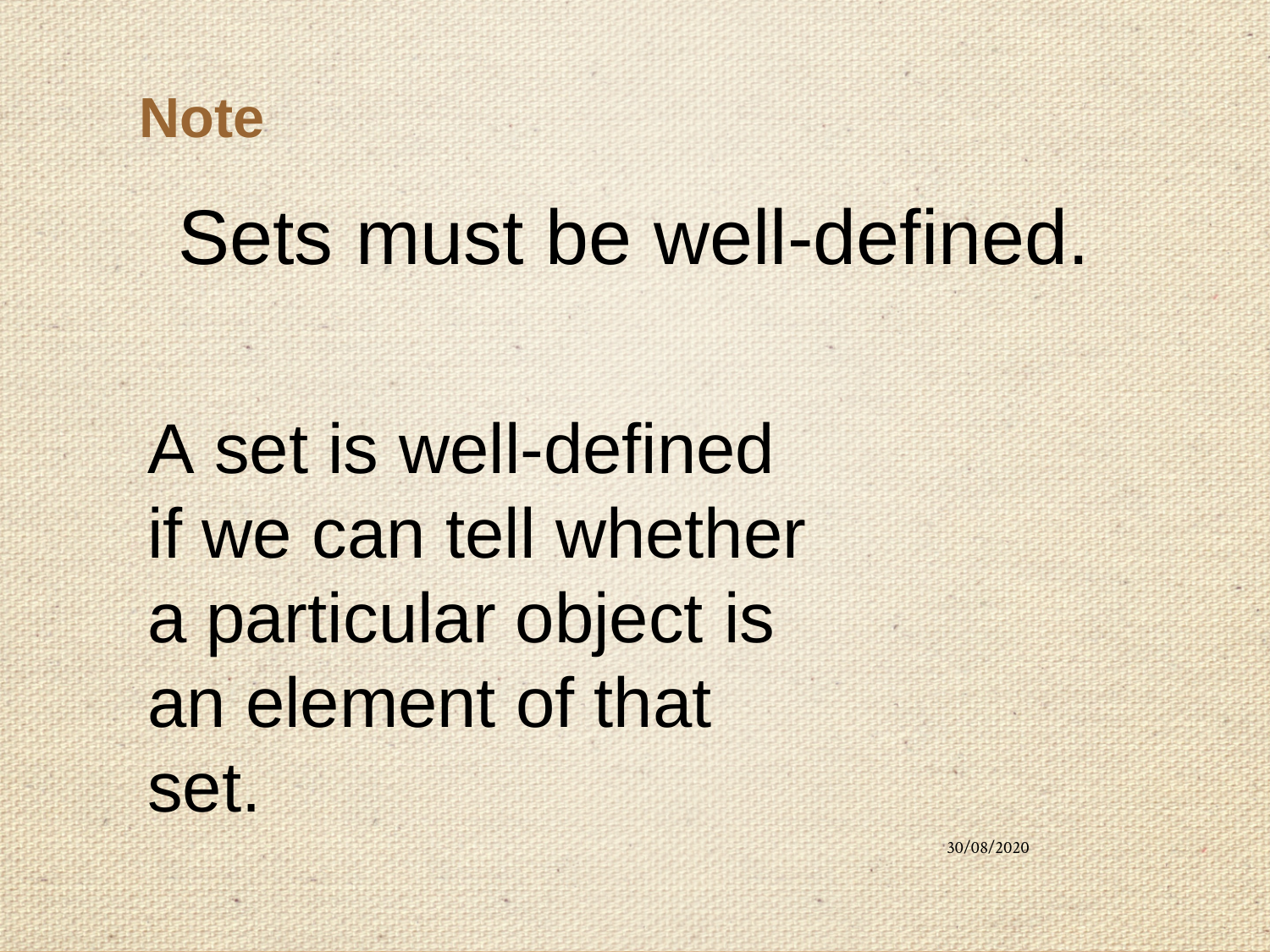

Note
Sets must be well-defined.
A set is well-defined
if we can tell whether
a particular object is
an element of that
set.
Asst. Prof. Mrs. D. A. Munot
30/08/2020
3